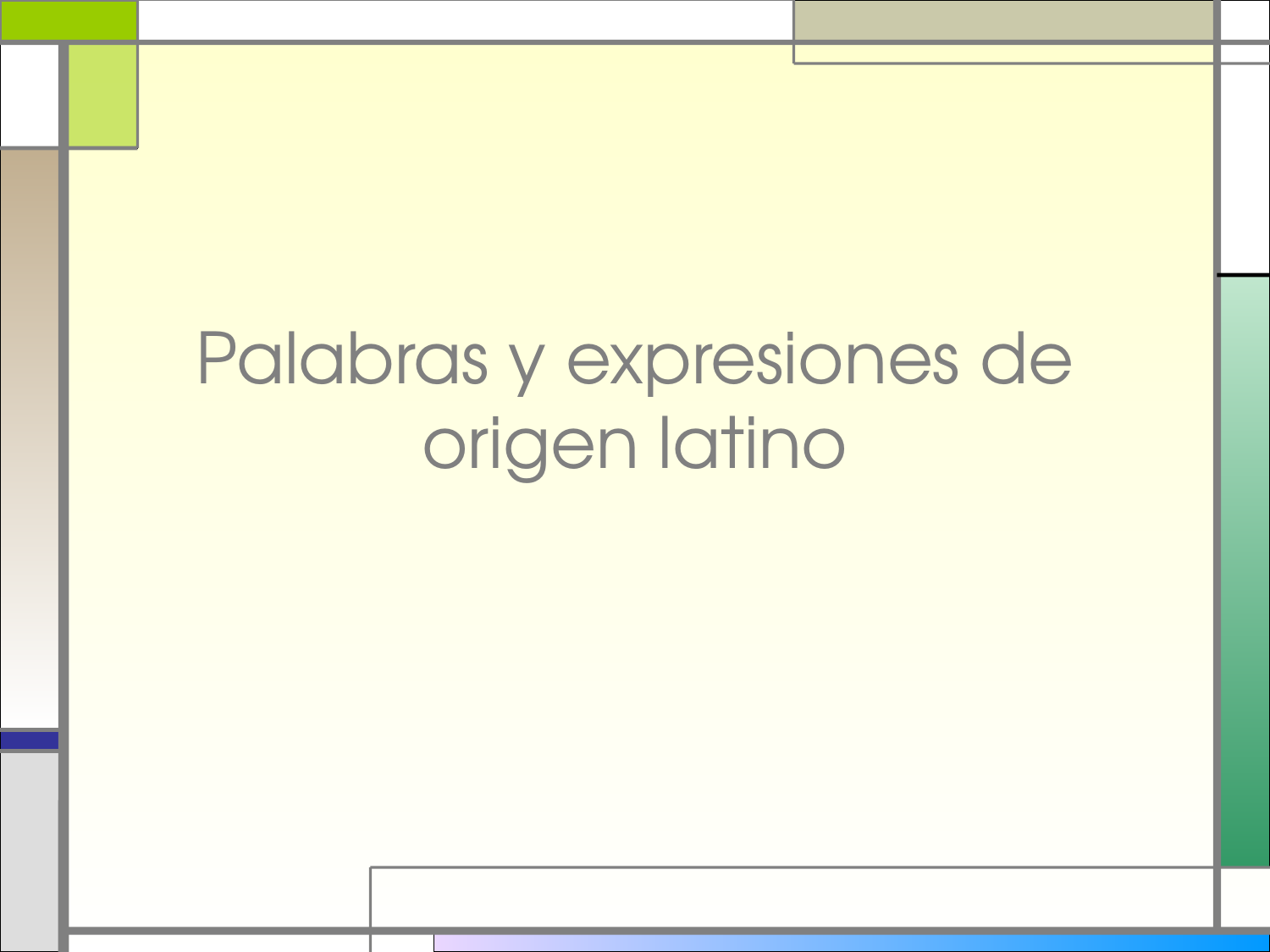

# Palabras y expresiones de origen latino